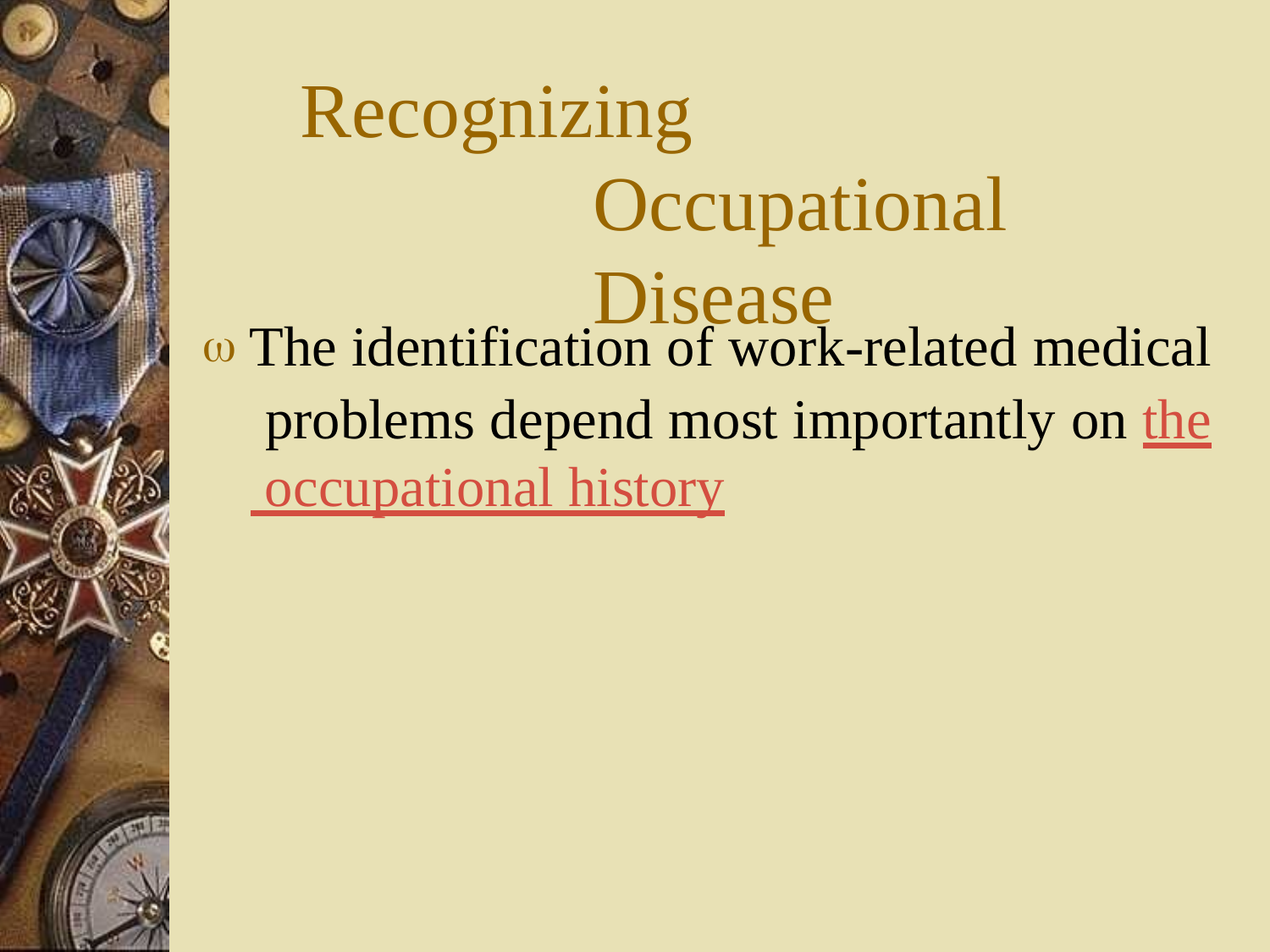

# Recognizing Occupational  Disease
ω The identification of work-related medical  problems depend most importantly on the  occupational history